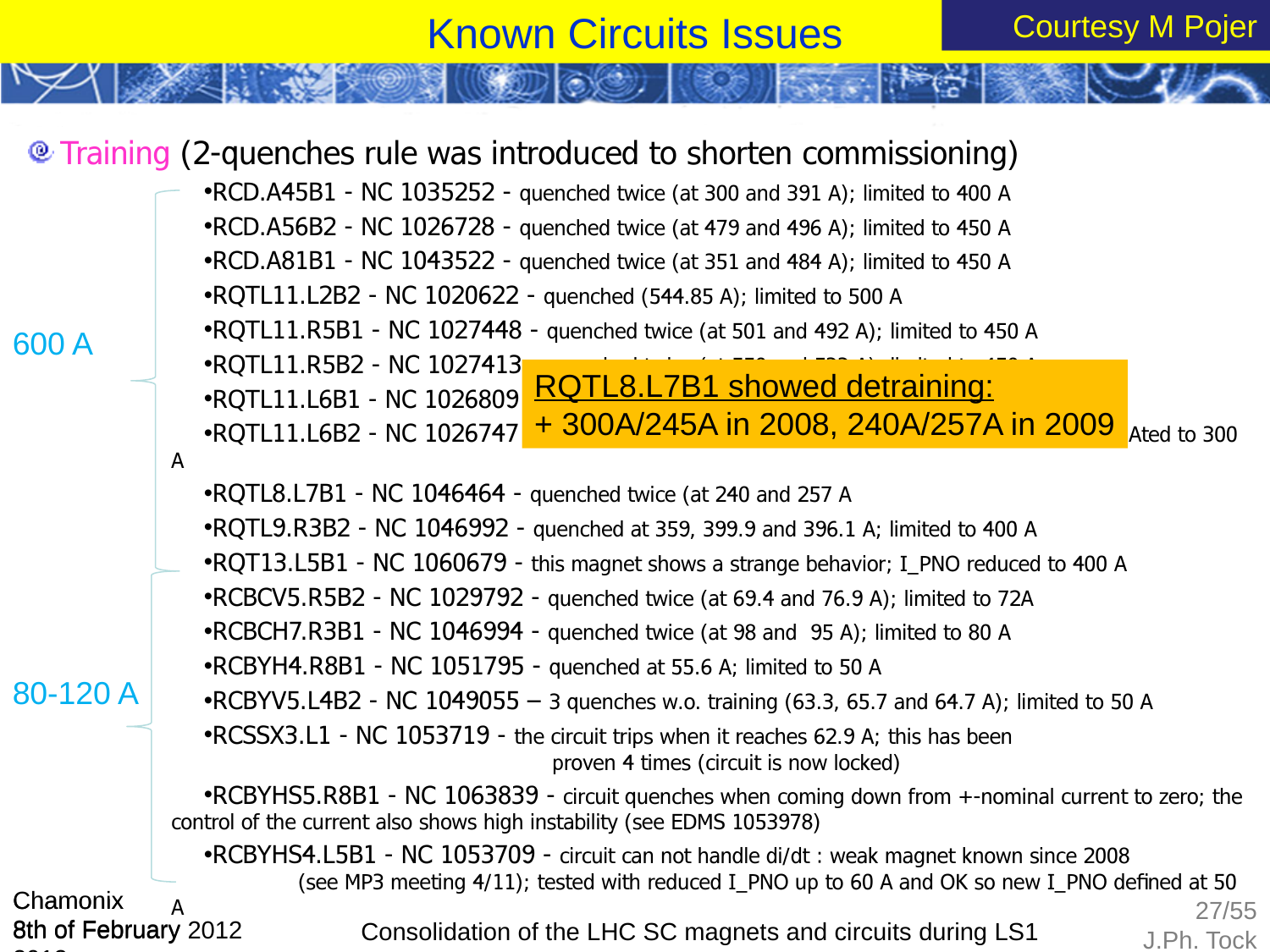

Known Circuits Issues
Courtesy M Pojer
Training (2-quenches rule was introduced to shorten commissioning)
RCD.A45B1 - NC 1035252 - quenched twice (at 300 and 391 A); limited to 400 A
RCD.A56B2 - NC 1026728 - quenched twice (at 479 and 496 A); limited to 450 A
RCD.A81B1 - NC 1043522 - quenched twice (at 351 and 484 A); limited to 450 A
RQTL11.L2B2 - NC 1020622 - quenched (544.85 A); limited to 500 A
RQTL11.R5B1 - NC 1027448 - quenched twice (at 501 and 492 A); limited to 450 A
RQTL11.R5B2 - NC 1027413 - quenched twice (at 550 and 533 A); limited to 450 A
RQTL11.L6B1 - NC 1026809 - long training (353, 292, 340, 350, 384 A); limited to 300 A
RQTL11.L6B2 - NC 1026747 - long training (267, 348, 384, 354, 382 A); limi); limited to 200 Ated to 300 A
RQTL8.L7B1 - NC 1046464 - quenched twice (at 240 and 257 A
RQTL9.R3B2 - NC 1046992 - quenched at 359, 399.9 and 396.1 A; limited to 400 A
RQT13.L5B1 - NC 1060679 - this magnet shows a strange behavior; I_PNO reduced to 400 A
RCBCV5.R5B2 - NC 1029792 - quenched twice (at 69.4 and 76.9 A); limited to 72A
RCBCH7.R3B1 - NC 1046994 - quenched twice (at 98 and  95 A); limited to 80 A
RCBYH4.R8B1 - NC 1051795 - quenched at 55.6 A; limited to 50 A
RCBYV5.L4B2 - NC 1049055 – 3 quenches w.o. training (63.3, 65.7 and 64.7 A); limited to 50 A
RCSSX3.L1 - NC 1053719 - the circuit trips when it reaches 62.9 A; this has been 					proven 4 times (circuit is now locked)
RCBYHS5.R8B1 - NC 1063839 - circuit quenches when coming down from +-nominal current to zero; the control of the current also shows high instability (see EDMS 1053978)
RCBYHS4.L5B1 - NC 1053709 - circuit can not handle di/dt : weak magnet known since 2008 		(see MP3 meeting 4/11); tested with reduced I_PNO up to 60 A and OK so new I_PNO defined at 50 A

600 A
RQTL8.L7B1 showed detraining:
+ 300A/245A in 2008, 240A/257A in 2009

80-120 A
Chamonix
8th of February 2012
Chamonix                    8th of February 2012
27/55
J.Ph. Tock
Consolidation of the LHC SC magnets and circuits during LS1